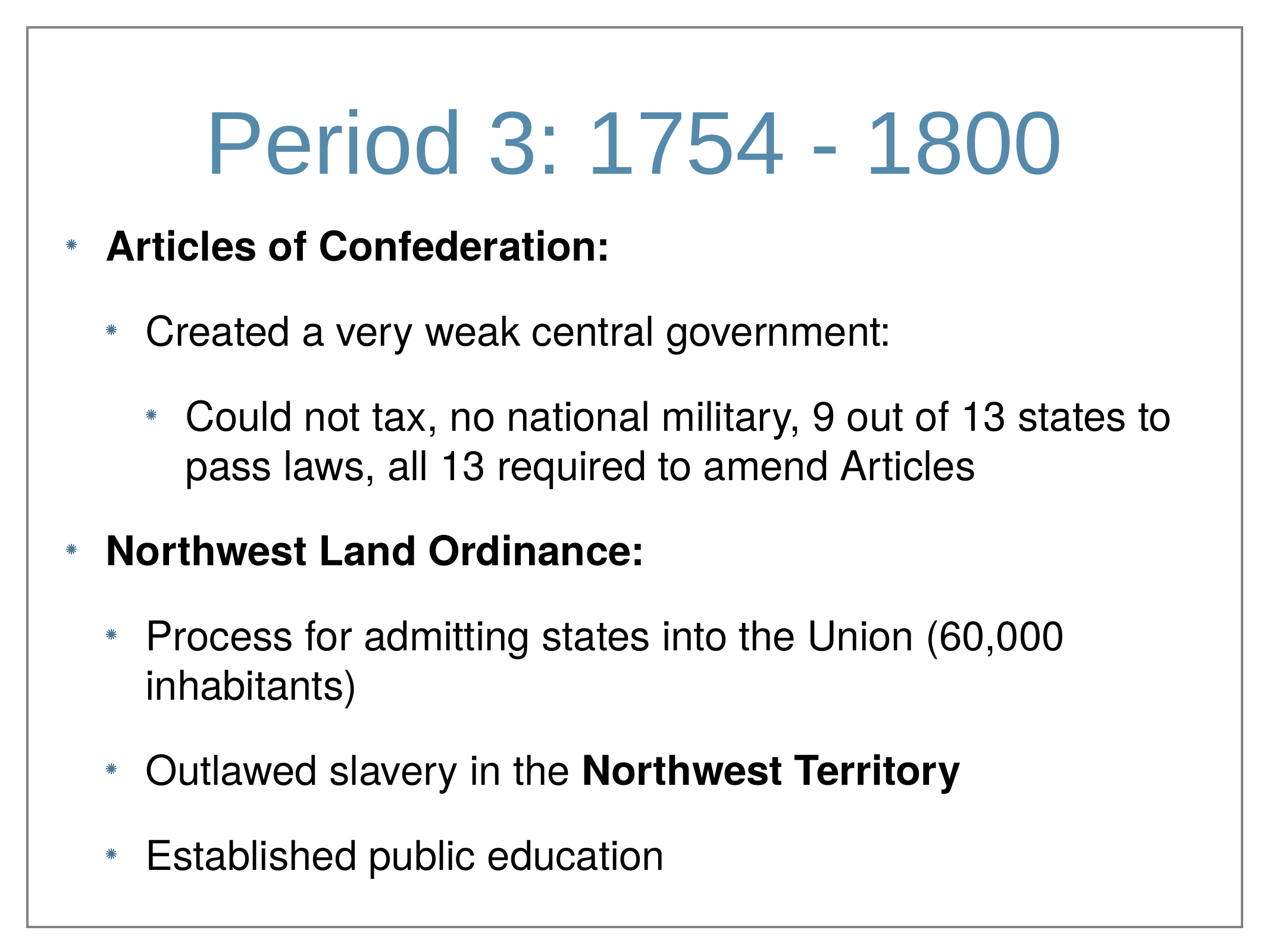

# Period 3: 1754 - 1800
Articles of Confederation:
Created a very weak central government:
Could not tax, no national military, 9 out of 13 states to pass laws, all 13 required to amend Articles
Northwest Land Ordinance:
Process for admitting states into the Union (60,000 inhabitants)
Outlawed slavery in the Northwest Territory
Established public education